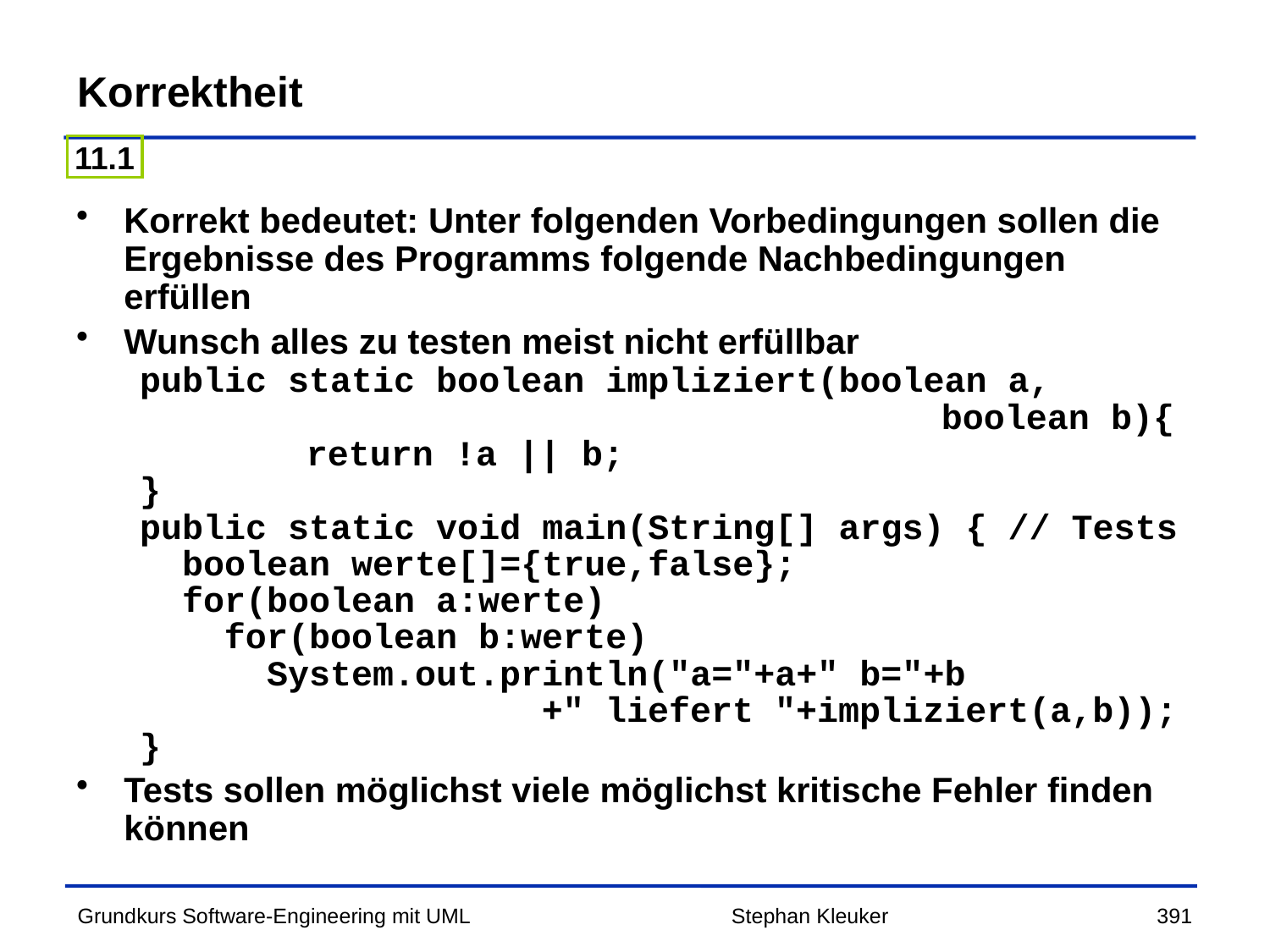

# Korrektheit
11.1
Korrekt bedeutet: Unter folgenden Vorbedingungen sollen die Ergebnisse des Programms folgende Nachbedingungen erfüllen
Wunsch alles zu testen meist nicht erfüllbar
public static boolean impliziert(boolean a,
							boolean b){
		return !a || b;
}
public static void main(String[] args) { // Tests
  boolean werte[]={true,false};
  for(boolean a:werte)
    for(boolean b:werte)
      System.out.println("a="+a+" b="+b
                   +" liefert "+impliziert(a,b));
}
Tests sollen möglichst viele möglichst kritische Fehler finden können
Stephan Kleuker